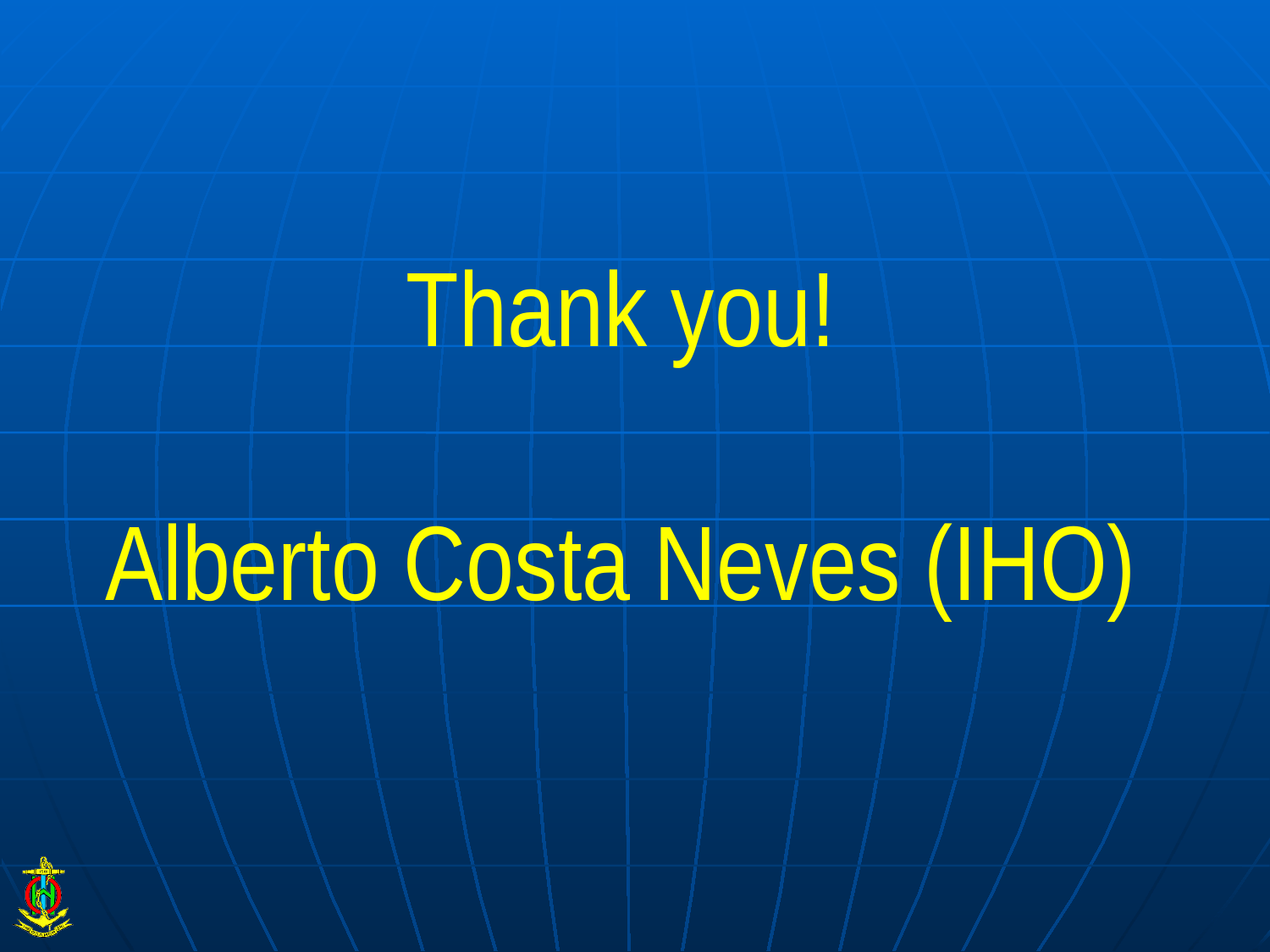

# Thank you! Alberto Costa Neves (IHO)